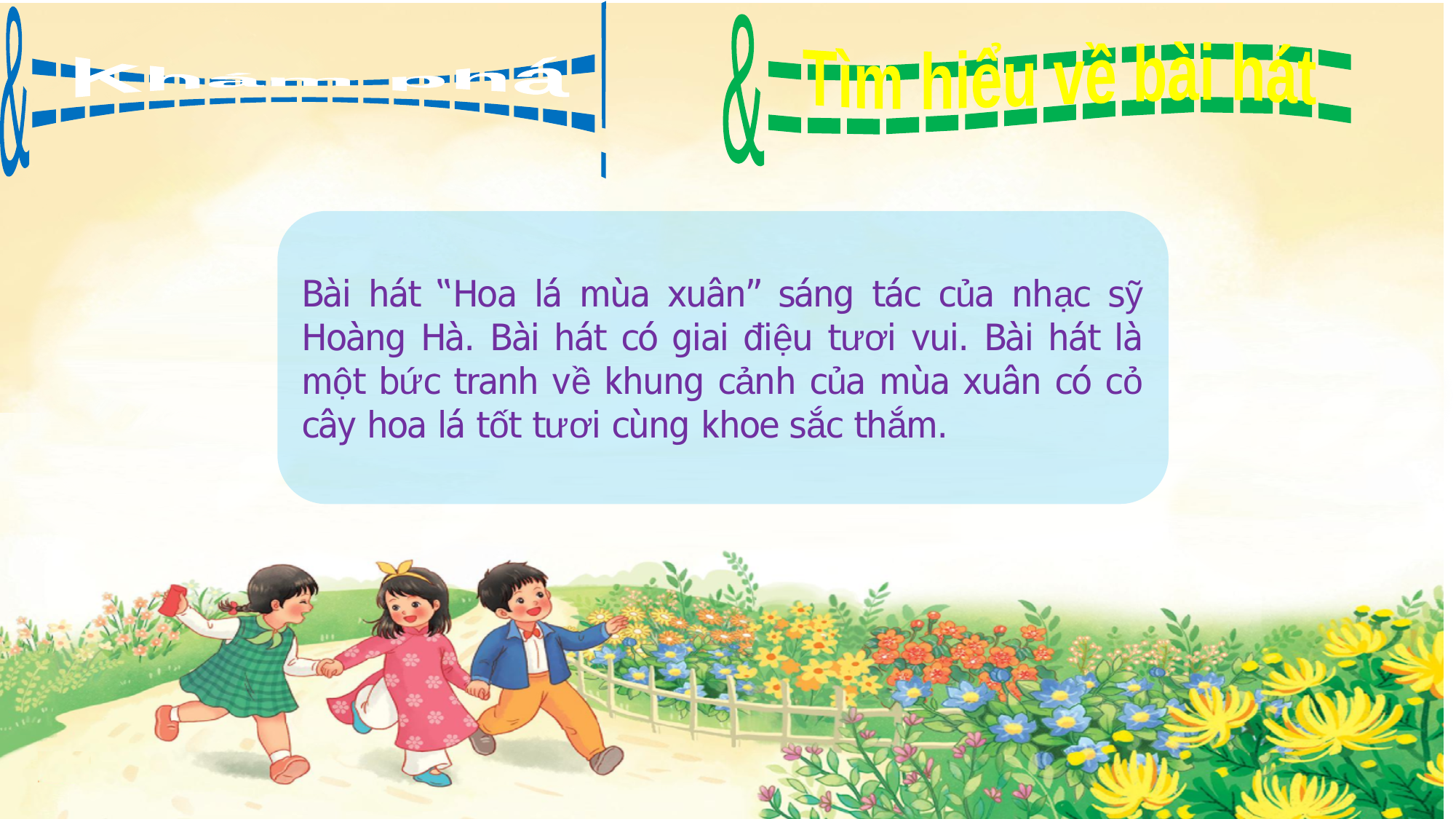

&===================!
Khám phá
&===============
Tìm hiểu về bài hát
Bài hát “Hoa lá mùa xuân” sáng tác của nhạc sỹ Hoàng Hà. Bài hát có giai điệu tươi vui. Bài hát là một bức tranh về khung cảnh của mùa xuân có cỏ cây hoa lá tốt tươi cùng khoe sắc thắm.